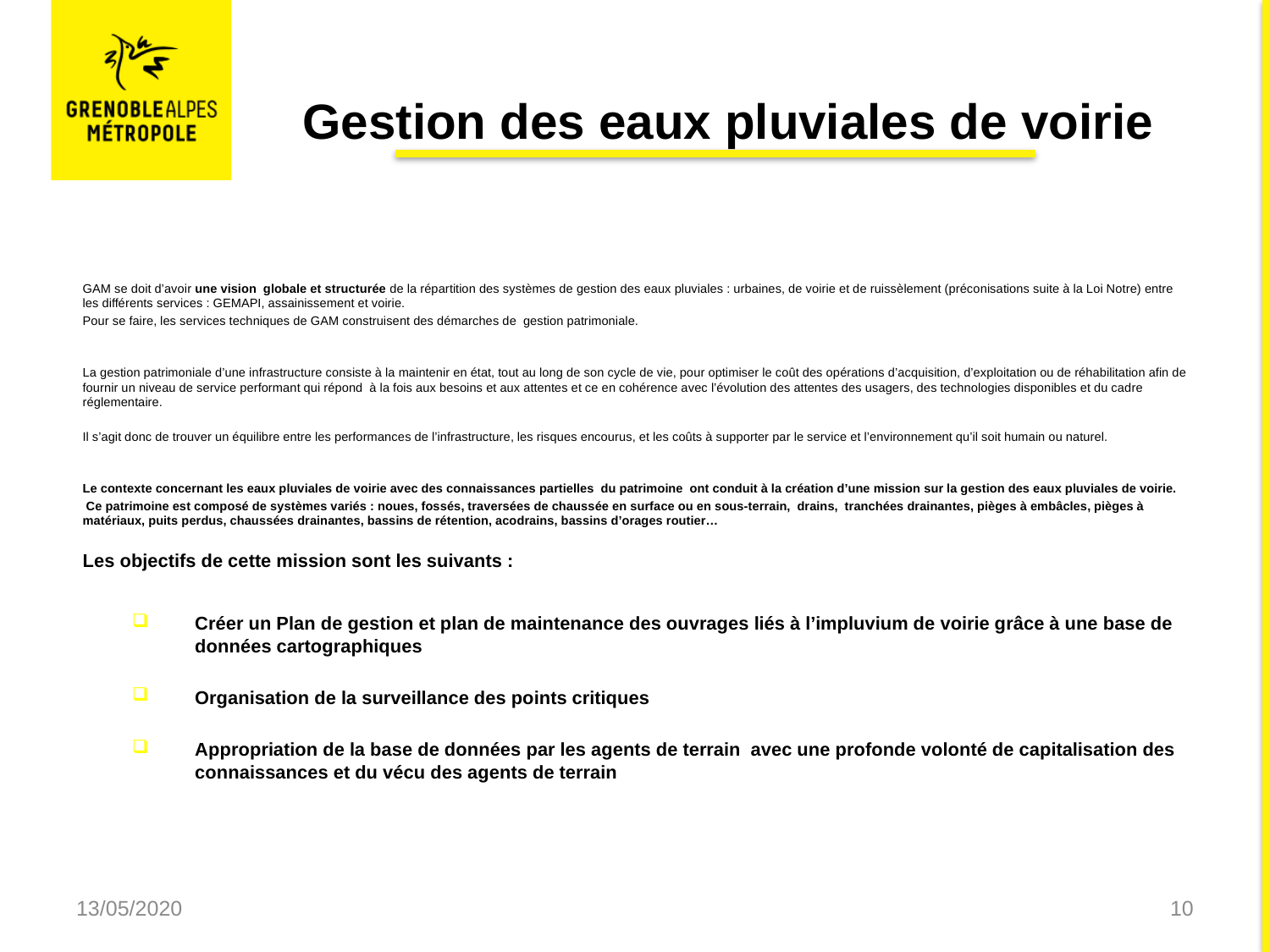

# Gestion des eaux pluviales de voirie

GAM se doit d’avoir une vision  globale et structurée de la répartition des systèmes de gestion des eaux pluviales : urbaines, de voirie et de ruissèlement (préconisations suite à la Loi Notre) entre les différents services : GEMAPI, assainissement et voirie.
Pour se faire, les services techniques de GAM construisent des démarches de  gestion patrimoniale.

La gestion patrimoniale d’une infrastructure consiste à la maintenir en état, tout au long de son cycle de vie, pour optimiser le coût des opérations d’acquisition, d’exploitation ou de réhabilitation afin de fournir un niveau de service performant qui répond  à la fois aux besoins et aux attentes et ce en cohérence avec l’évolution des attentes des usagers, des technologies disponibles et du cadre réglementaire.

Il s’agit donc de trouver un équilibre entre les performances de l’infrastructure, les risques encourus, et les coûts à supporter par le service et l’environnement qu’il soit humain ou naturel.

Le contexte concernant les eaux pluviales de voirie avec des connaissances partielles  du patrimoine  ont conduit à la création d’une mission sur la gestion des eaux pluviales de voirie.
 Ce patrimoine est composé de systèmes variés : noues, fossés, traversées de chaussée en surface ou en sous-terrain,  drains,  tranchées drainantes, pièges à embâcles, pièges à matériaux, puits perdus, chaussées drainantes, bassins de rétention, acodrains, bassins d’orages routier…

Les objectifs de cette mission sont les suivants :

Créer un Plan de gestion et plan de maintenance des ouvrages liés à l’impluvium de voirie grâce à une base de données cartographiques

Organisation de la surveillance des points critiques

Appropriation de la base de données par les agents de terrain  avec une profonde volonté de capitalisation des connaissances et du vécu des agents de terrain

13/05/2020
10